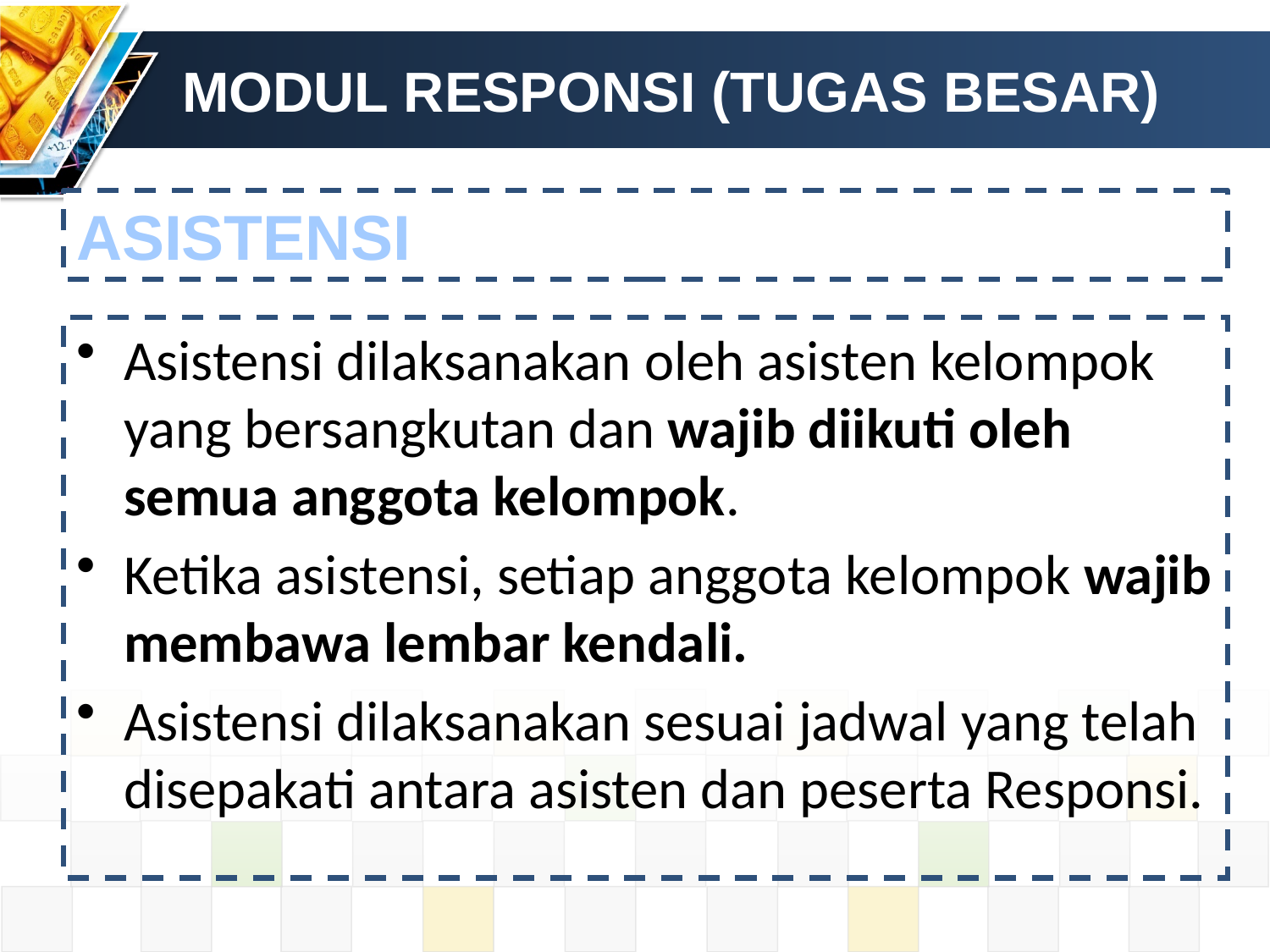

# MODUL RESPONSI (TUGAS BESAR)
ASISTENSI
Asistensi dilaksanakan oleh asisten kelompok yang bersangkutan dan wajib diikuti oleh semua anggota kelompok.
Ketika asistensi, setiap anggota kelompok wajib membawa lembar kendali.
Asistensi dilaksanakan sesuai jadwal yang telah disepakati antara asisten dan peserta Responsi.